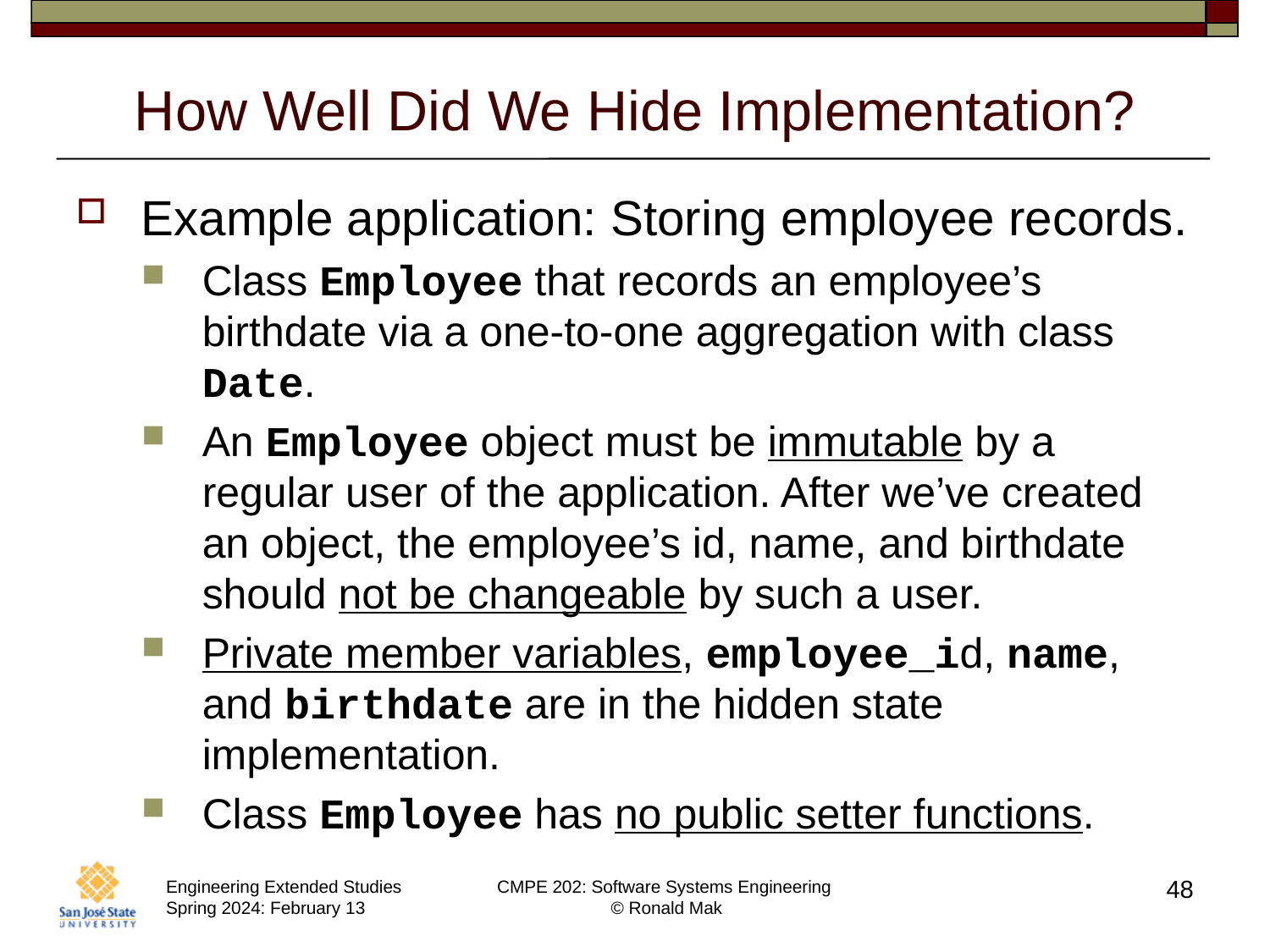

# How Well Did We Hide Implementation?
Example application: Storing employee records.
Class Employee that records an employee’s birthdate via a one-to-one aggregation with class Date.
An Employee object must be immutable by a regular user of the application. After we’ve created an object, the employee’s id, name, and birthdate should not be changeable by such a user.
Private member variables, employee_id, name, and birthdate are in the hidden state implementation.
Class Employee has no public setter functions.
48